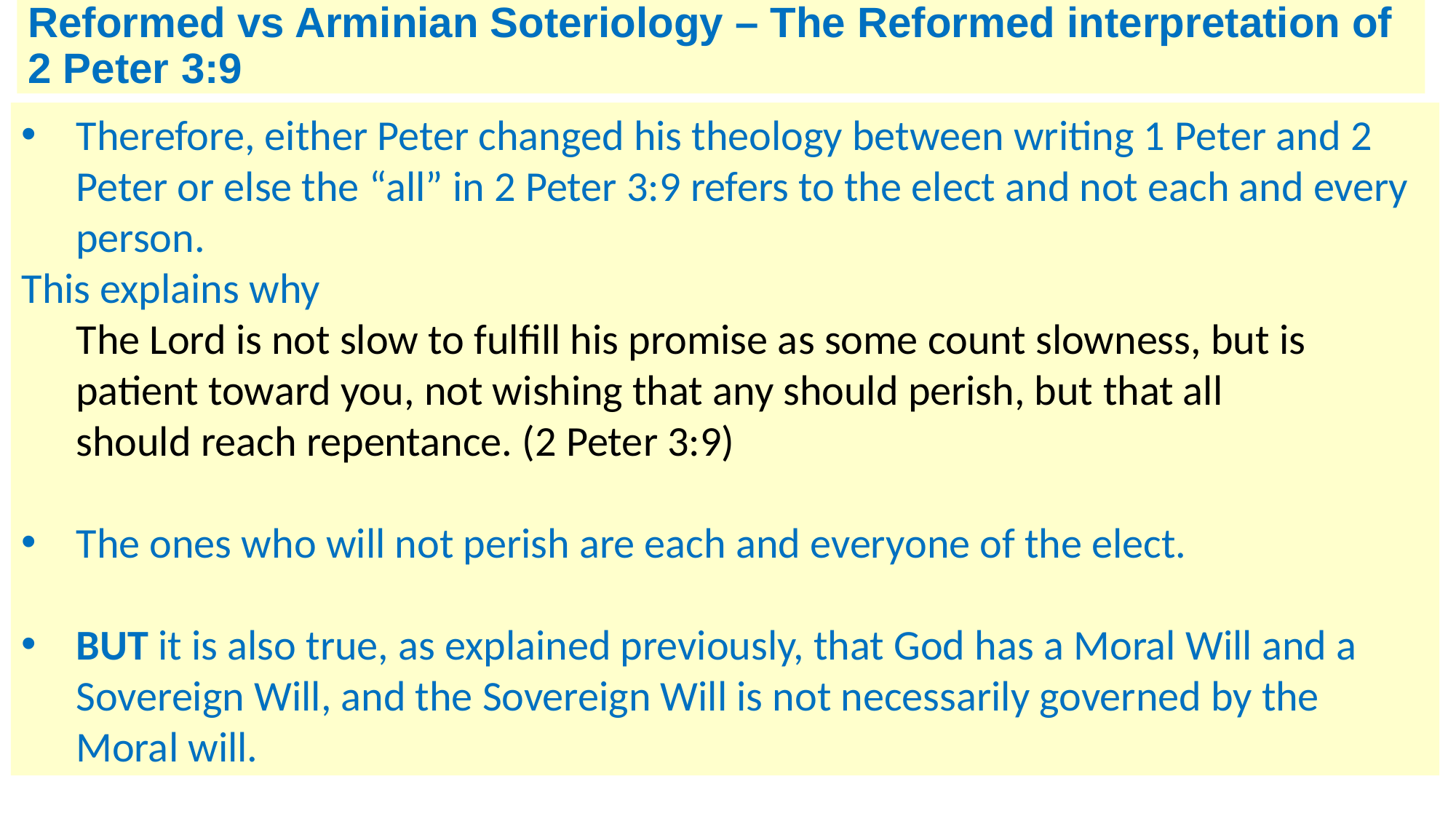

# Reformed vs Arminian Soteriology – The Reformed interpretation of 2 Peter 3:9
Therefore, either Peter changed his theology between writing 1 Peter and 2 Peter or else the “all” in 2 Peter 3:9 refers to the elect and not each and every person.
This explains why
The Lord is not slow to fulfill his promise as some count slowness, but is patient toward you, not wishing that any should perish, but that all should reach repentance. (2 Peter 3:9)

The ones who will not perish are each and everyone of the elect.

BUT it is also true, as explained previously, that God has a Moral Will and a Sovereign Will, and the Sovereign Will is not necessarily governed by the Moral will.